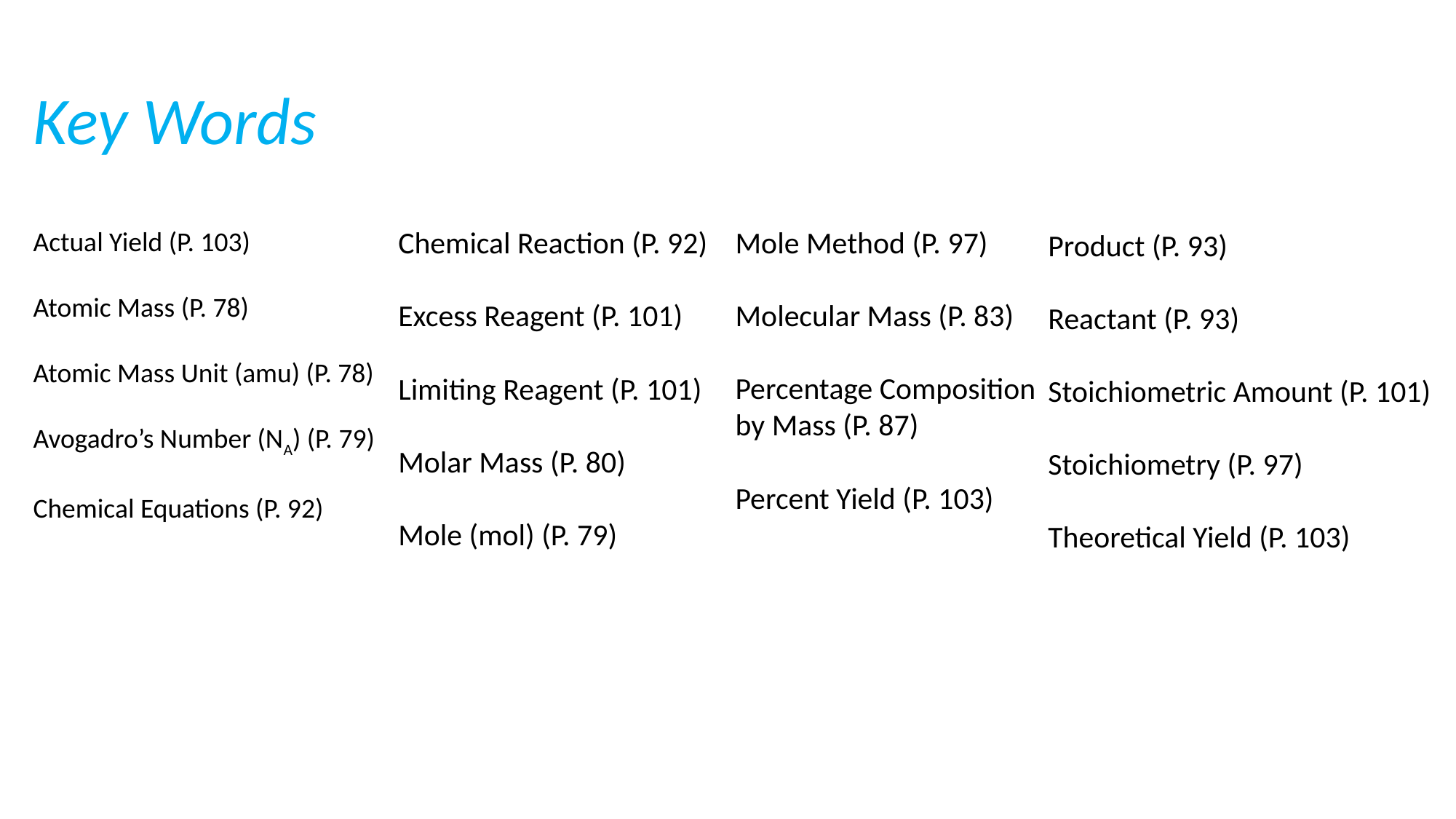

# Key Words
Chemical Reaction (P. 92)

Excess Reagent (P. 101)

Limiting Reagent (P. 101)

Molar Mass (P. 80)

Mole (mol) (P. 79)
Mole Method (P. 97)

Molecular Mass (P. 83)

Percentage Composition by Mass (P. 87)

Percent Yield (P. 103)
Actual Yield (P. 103)

Atomic Mass (P. 78)

Atomic Mass Unit (amu) (P. 78)

Avogadro’s Number (NA) (P. 79)

Chemical Equations (P. 92)

Product (P. 93)

Reactant (P. 93)

Stoichiometric Amount (P. 101)

Stoichiometry (P. 97)

Theoretical Yield (P. 103)